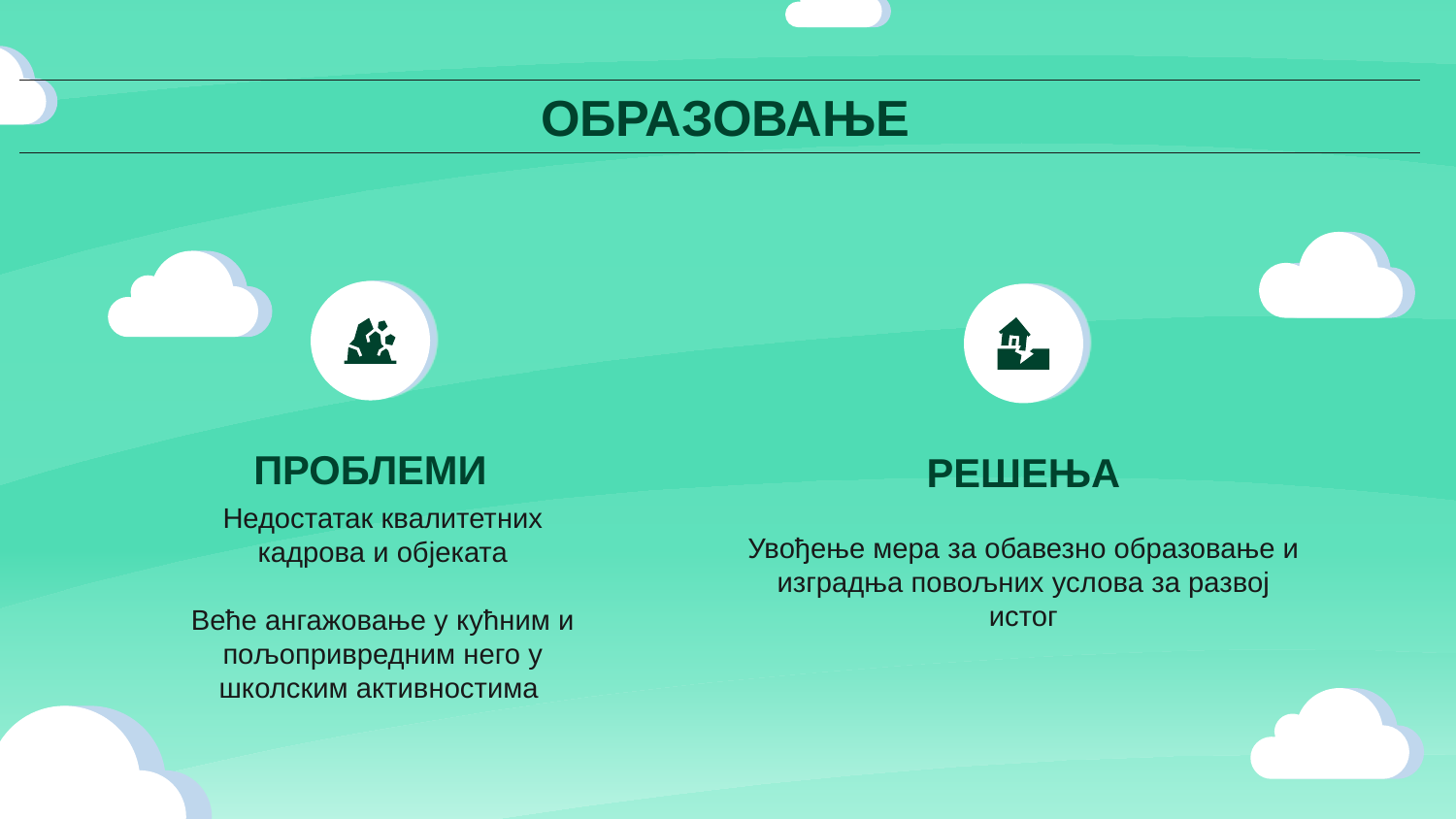

# ОБРАЗОВАЊЕ

ПРОБЛЕМИ
РЕШЕЊА
Недостатак квалитетних кадрова и објеката

Веће ангажовање у кућним и пољопривредним него у школским активностима
Увођење мера за обавезно образовање и изградња повољних услова за развој истог